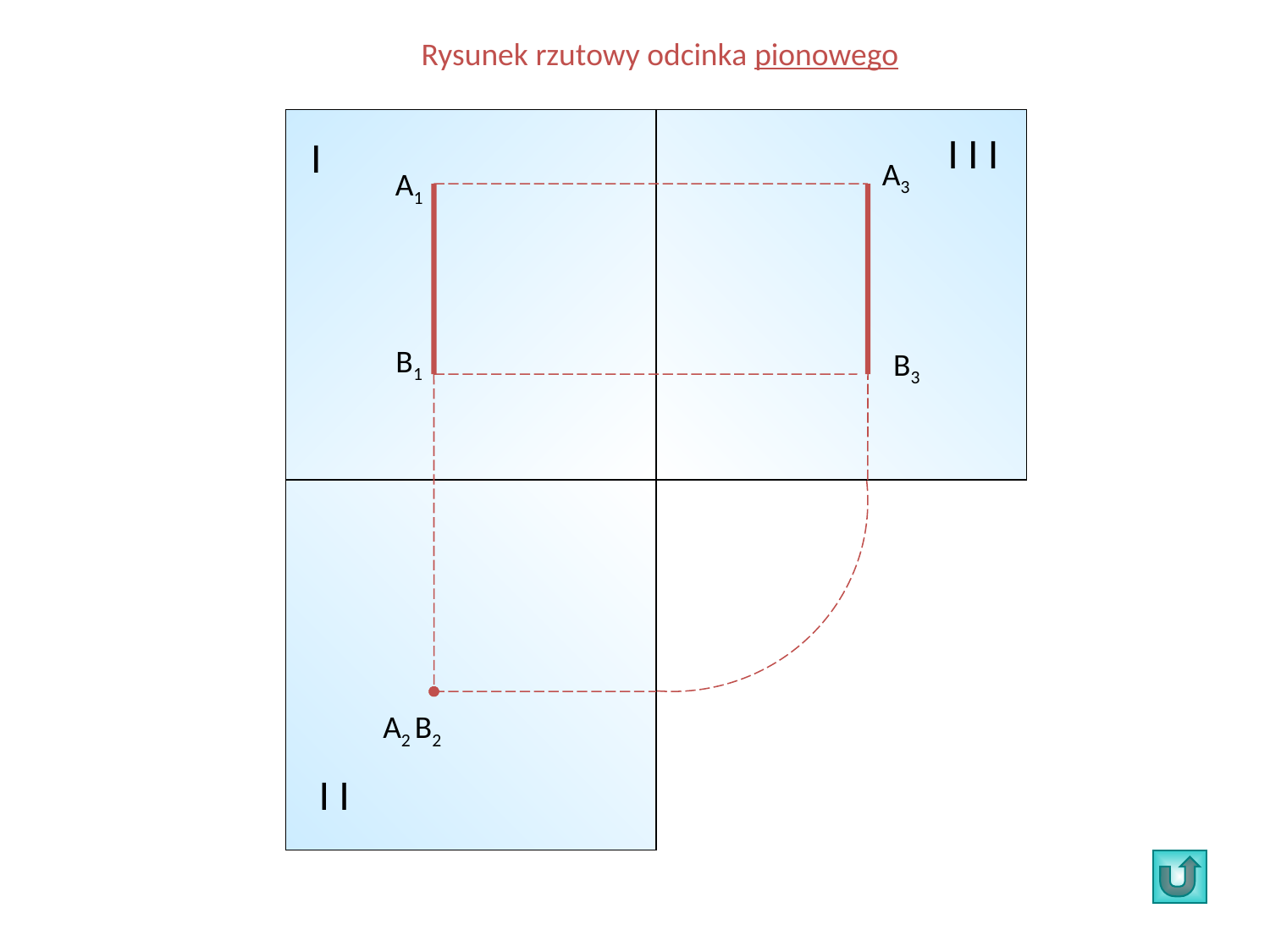

Rysunek rzutowy odcinka pionowego

I I I
I
A3
A1

B1
B3

A2 B2
I I